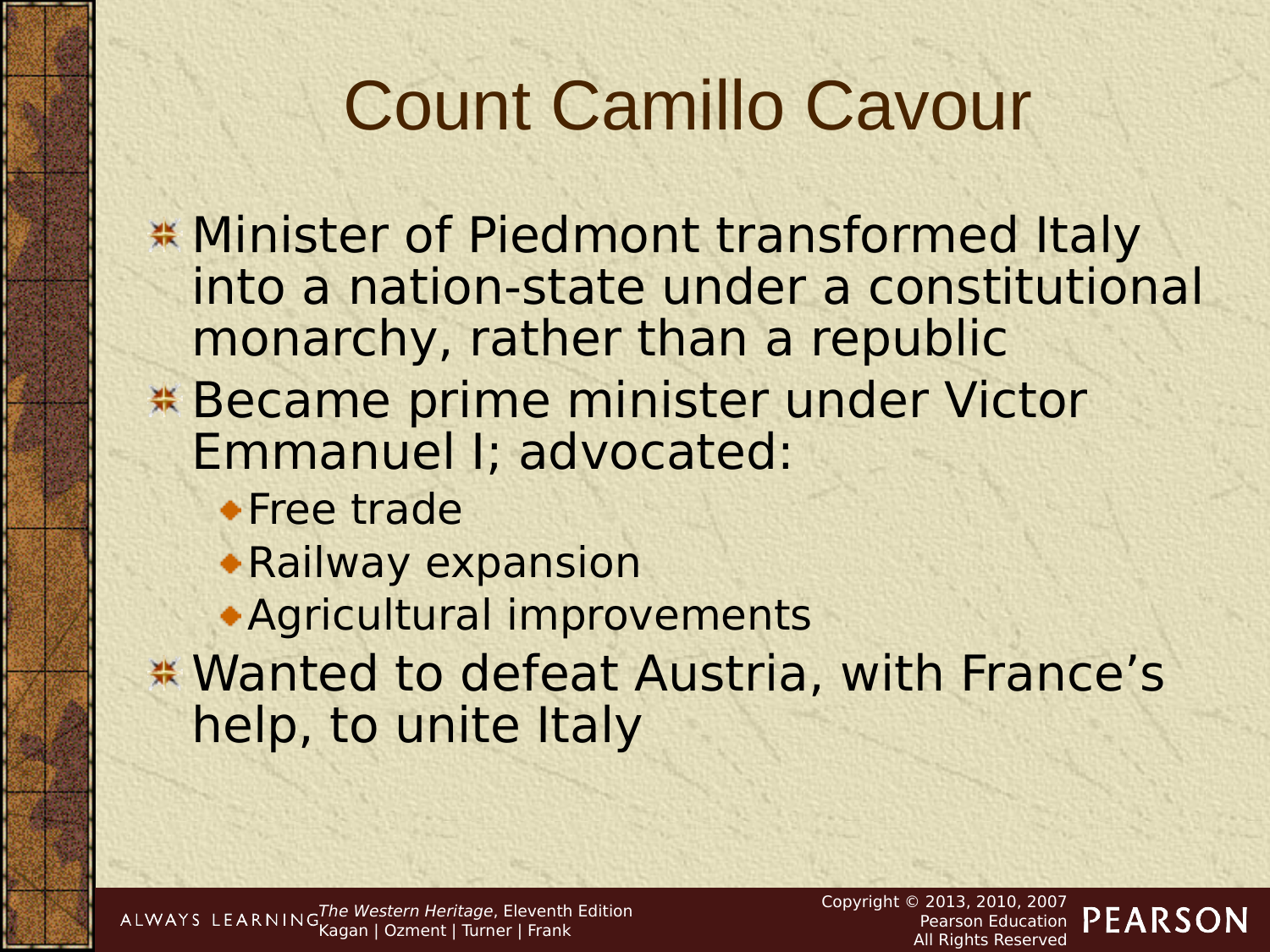

Count Camillo Cavour
Minister of Piedmont transformed Italy into a nation-state under a constitutional monarchy, rather than a republic
Became prime minister under Victor Emmanuel I; advocated:
Free trade
Railway expansion
Agricultural improvements
Wanted to defeat Austria, with France’s help, to unite Italy